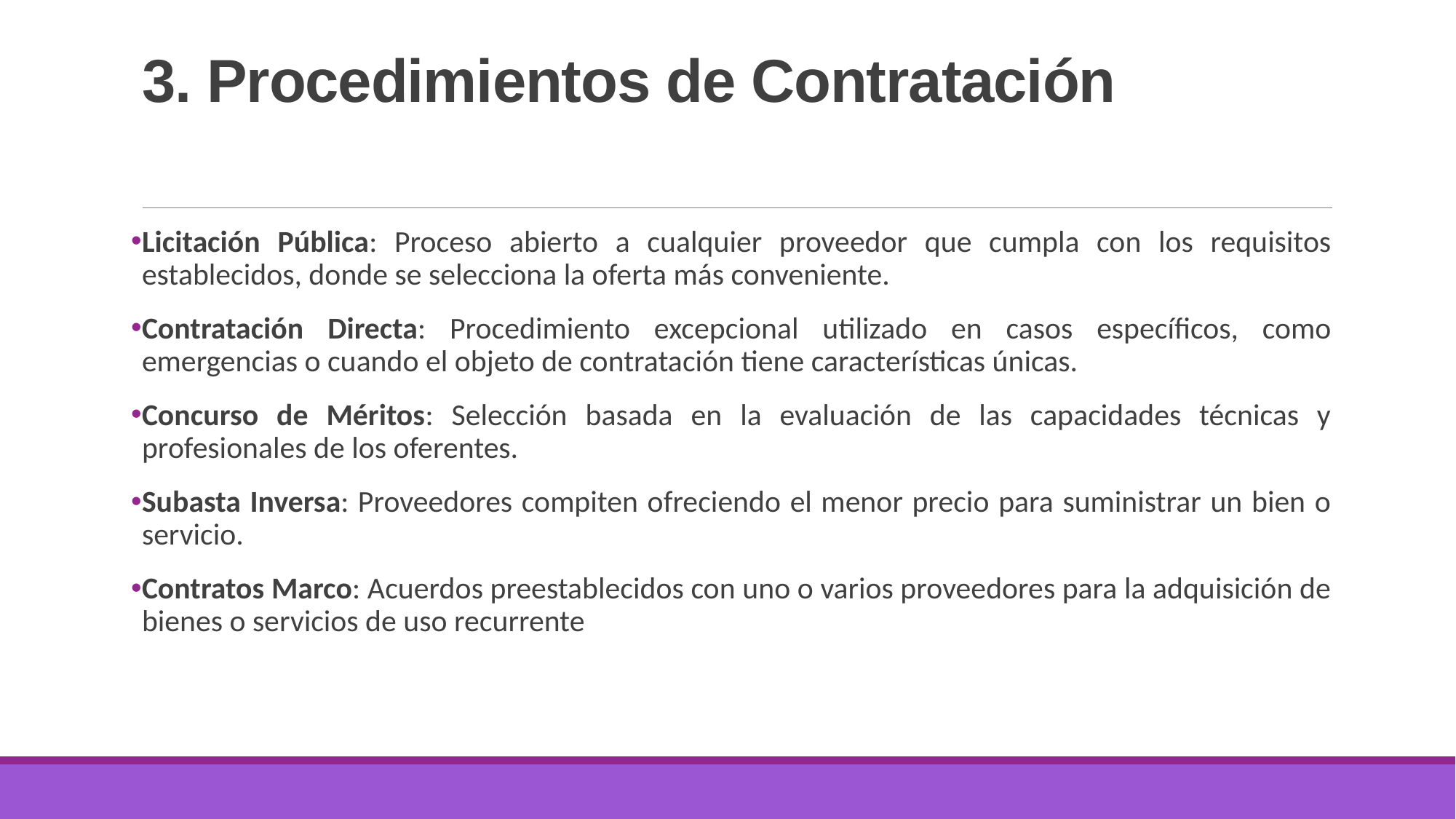

# 3. Procedimientos de Contratación
Licitación Pública: Proceso abierto a cualquier proveedor que cumpla con los requisitos establecidos, donde se selecciona la oferta más conveniente.
Contratación Directa: Procedimiento excepcional utilizado en casos específicos, como emergencias o cuando el objeto de contratación tiene características únicas.
Concurso de Méritos: Selección basada en la evaluación de las capacidades técnicas y profesionales de los oferentes.
Subasta Inversa: Proveedores compiten ofreciendo el menor precio para suministrar un bien o servicio.
Contratos Marco: Acuerdos preestablecidos con uno o varios proveedores para la adquisición de bienes o servicios de uso recurrente